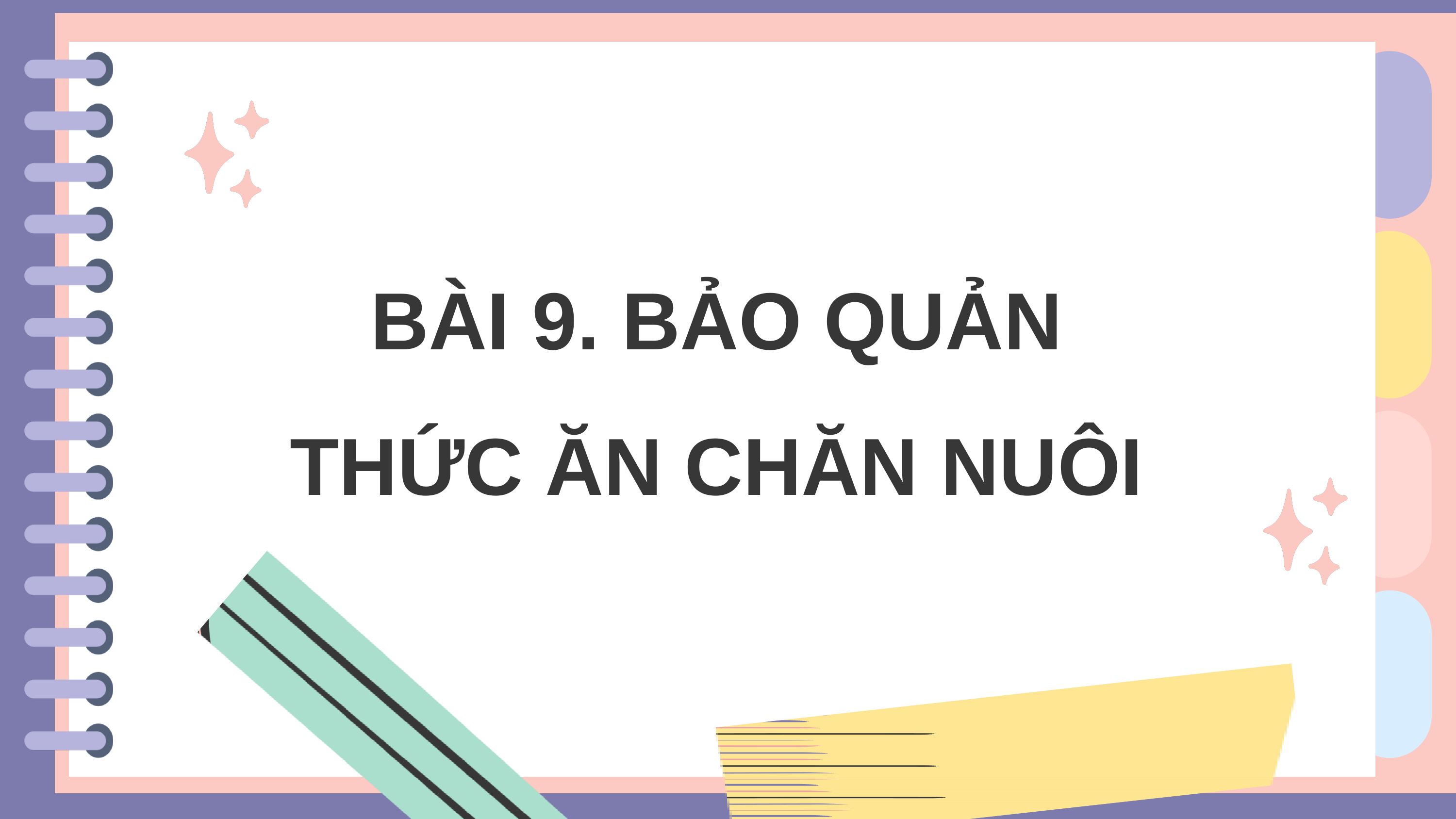

BÀI 9. BẢO QUẢN
THỨC ĂN CHĂN NUÔI